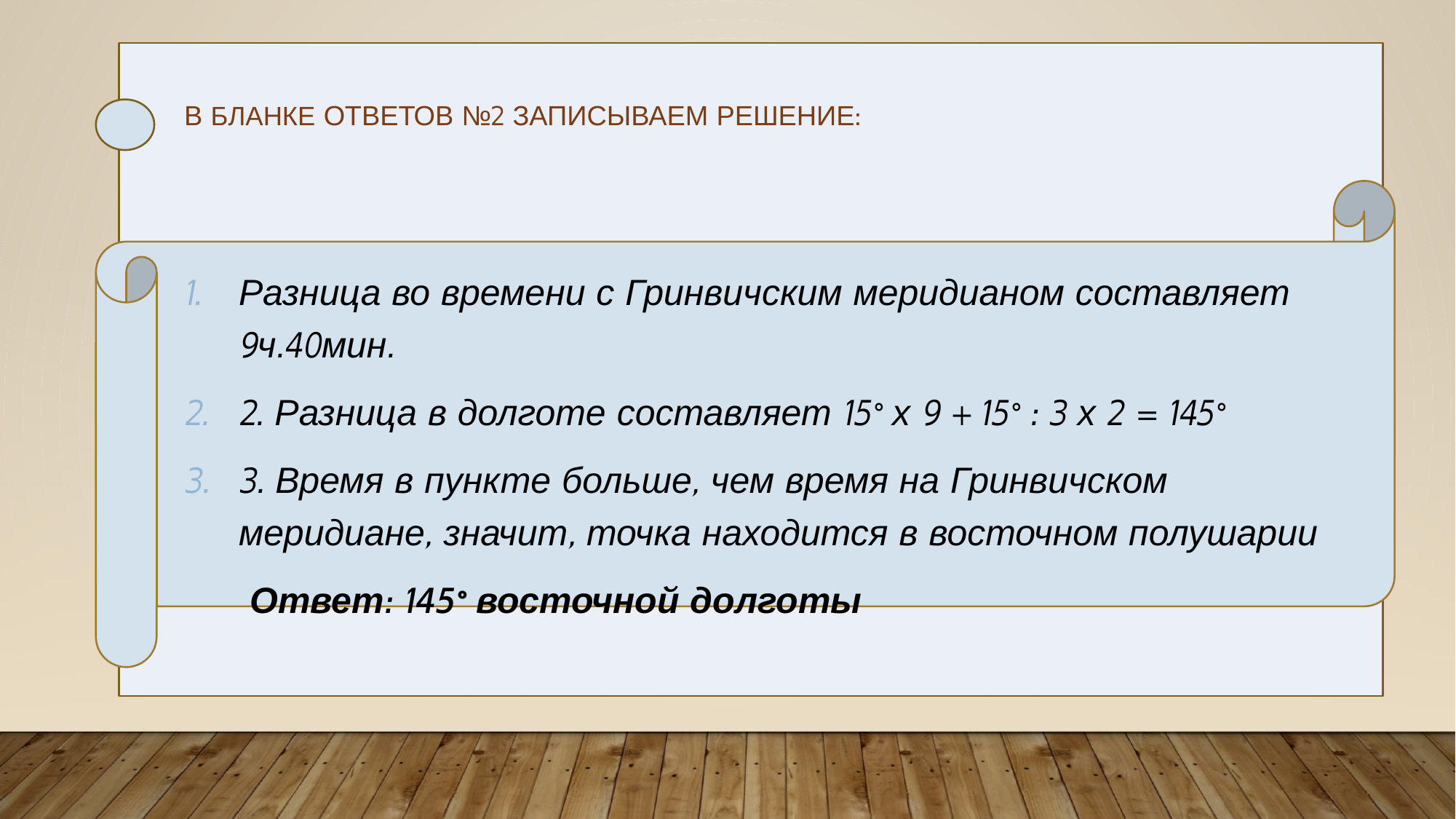

# В бланке ответов №2 записываем решение:

Разница во времени с Гринвичским меридианом составляет 9ч.40мин.
2. Разница в долготе составляет 15° х 9 + 15° : 3 х 2 = 145°
3. Время в пункте больше, чем время на Гринвичском меридиане, значит, точка находится в восточном полушарии
      Ответ: 145° восточной долготы